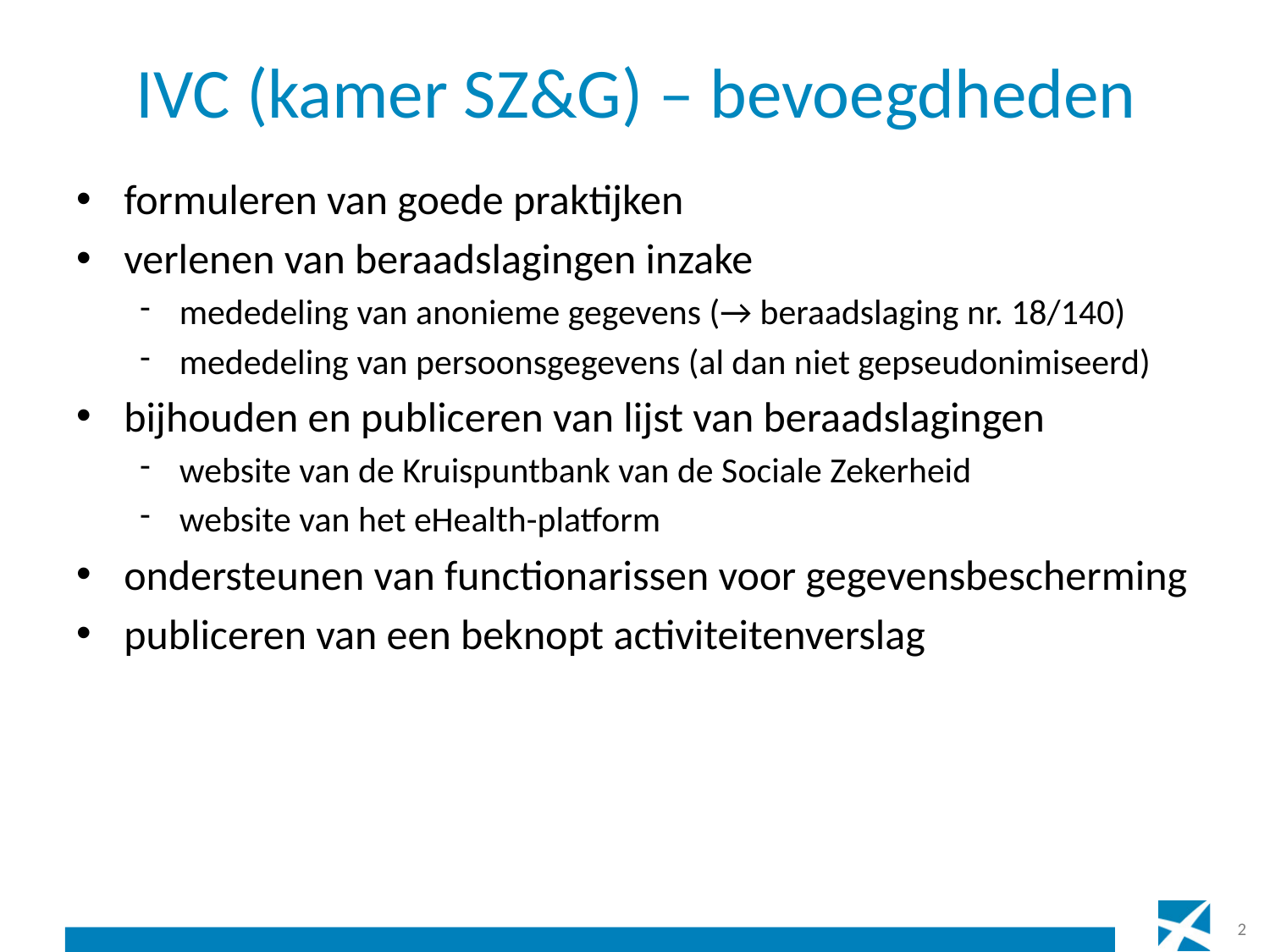

# IVC (kamer SZ&G) – bevoegdheden
formuleren van goede praktijken
verlenen van beraadslagingen inzake
mededeling van anonieme gegevens (→ beraadslaging nr. 18/140)
mededeling van persoonsgegevens (al dan niet gepseudonimiseerd)
bijhouden en publiceren van lijst van beraadslagingen
website van de Kruispuntbank van de Sociale Zekerheid
website van het eHealth-platform
ondersteunen van functionarissen voor gegevensbescherming
publiceren van een beknopt activiteitenverslag

2